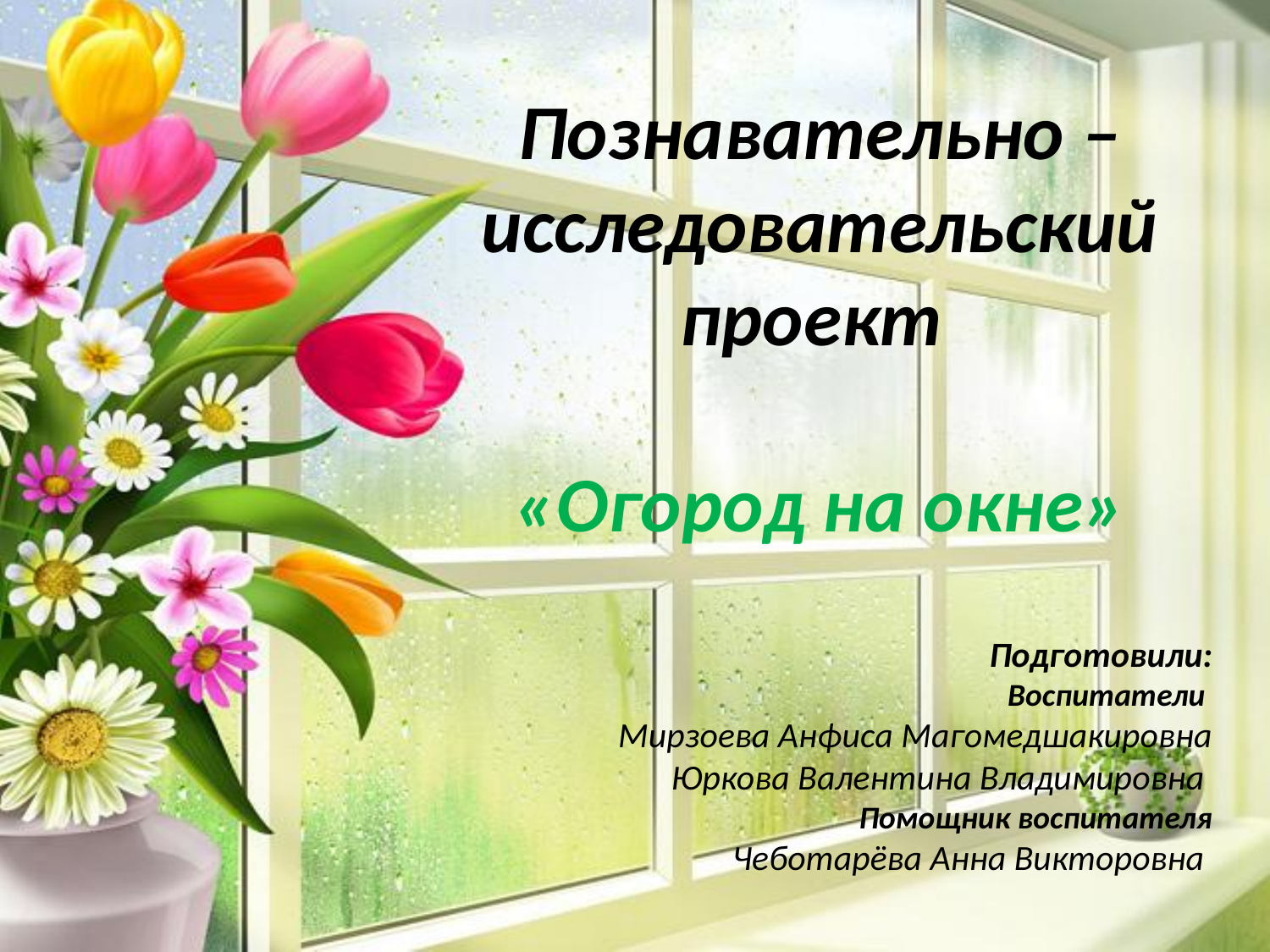

Познавательно – исследовательский проект

«Огород на окне»
Подготовили:
Воспитатели
Мирзоева Анфиса Магомедшакировна
Юркова Валентина Владимировна
Помощник воспитателя
Чеботарёва Анна Викторовна